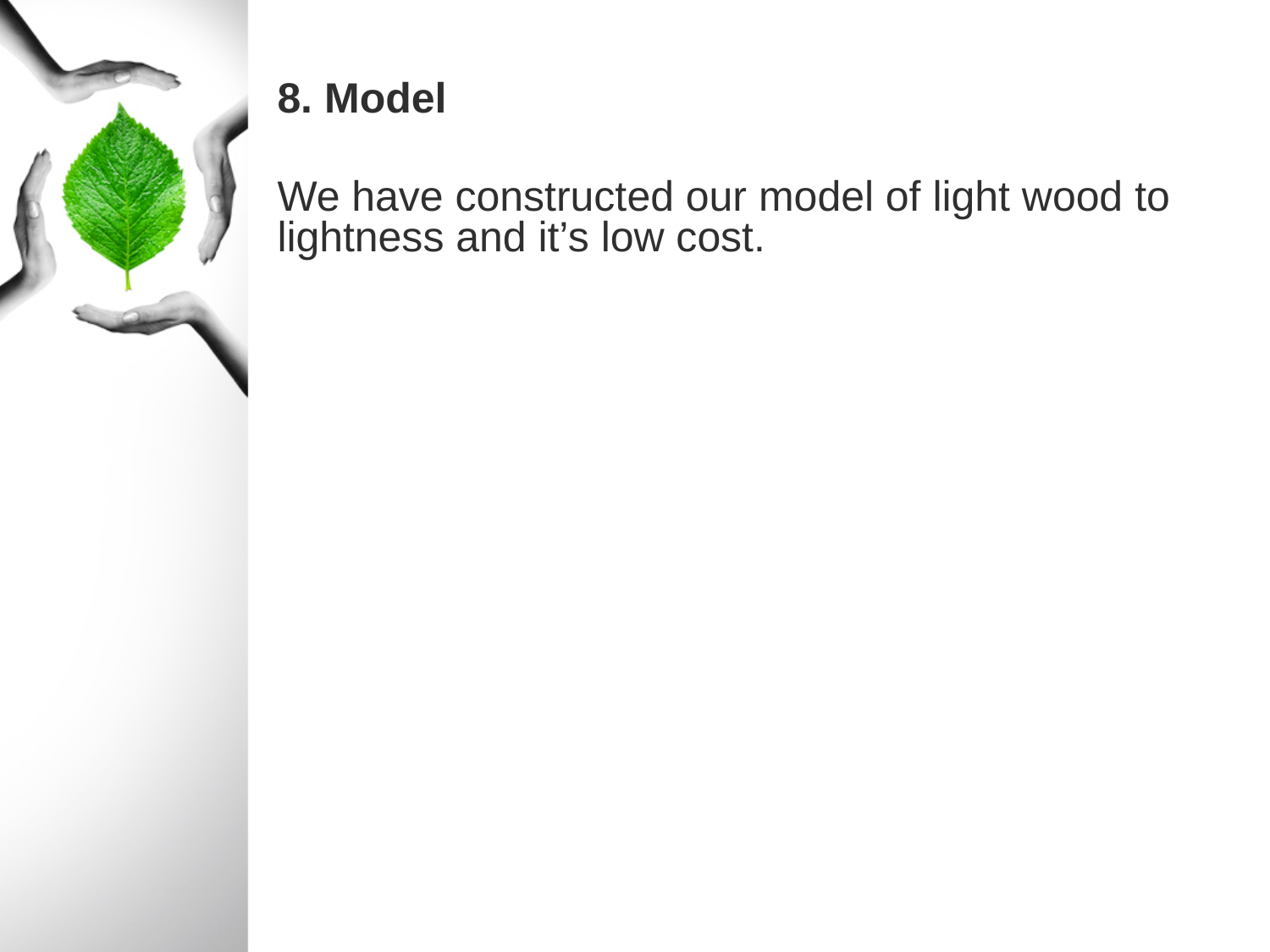

8. Model

We have constructed our model of light wood to lightness and it’s low cost.